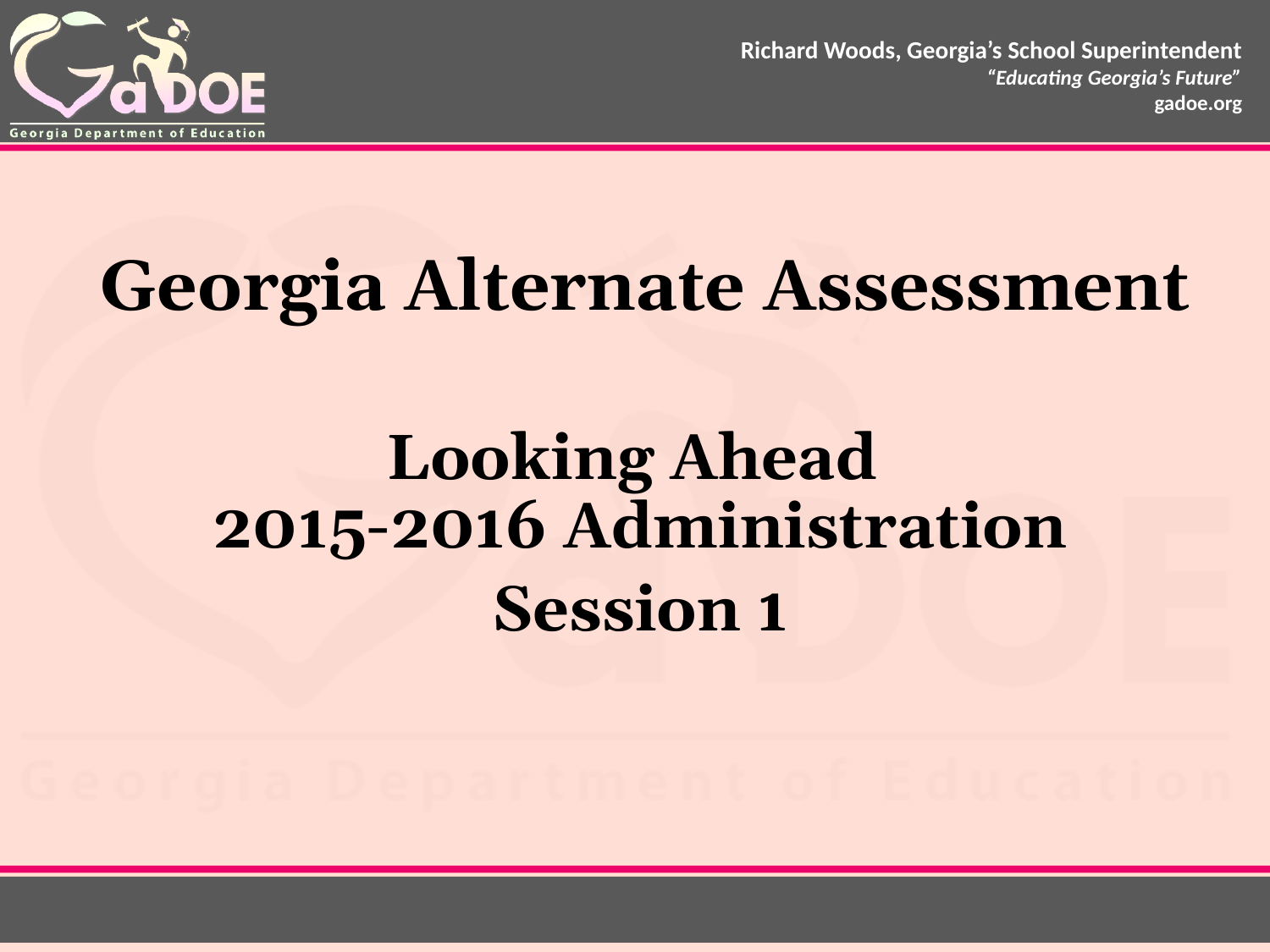

# Looking Ahead 2015-2016 Administration Session 1
Georgia Alternate Assessment